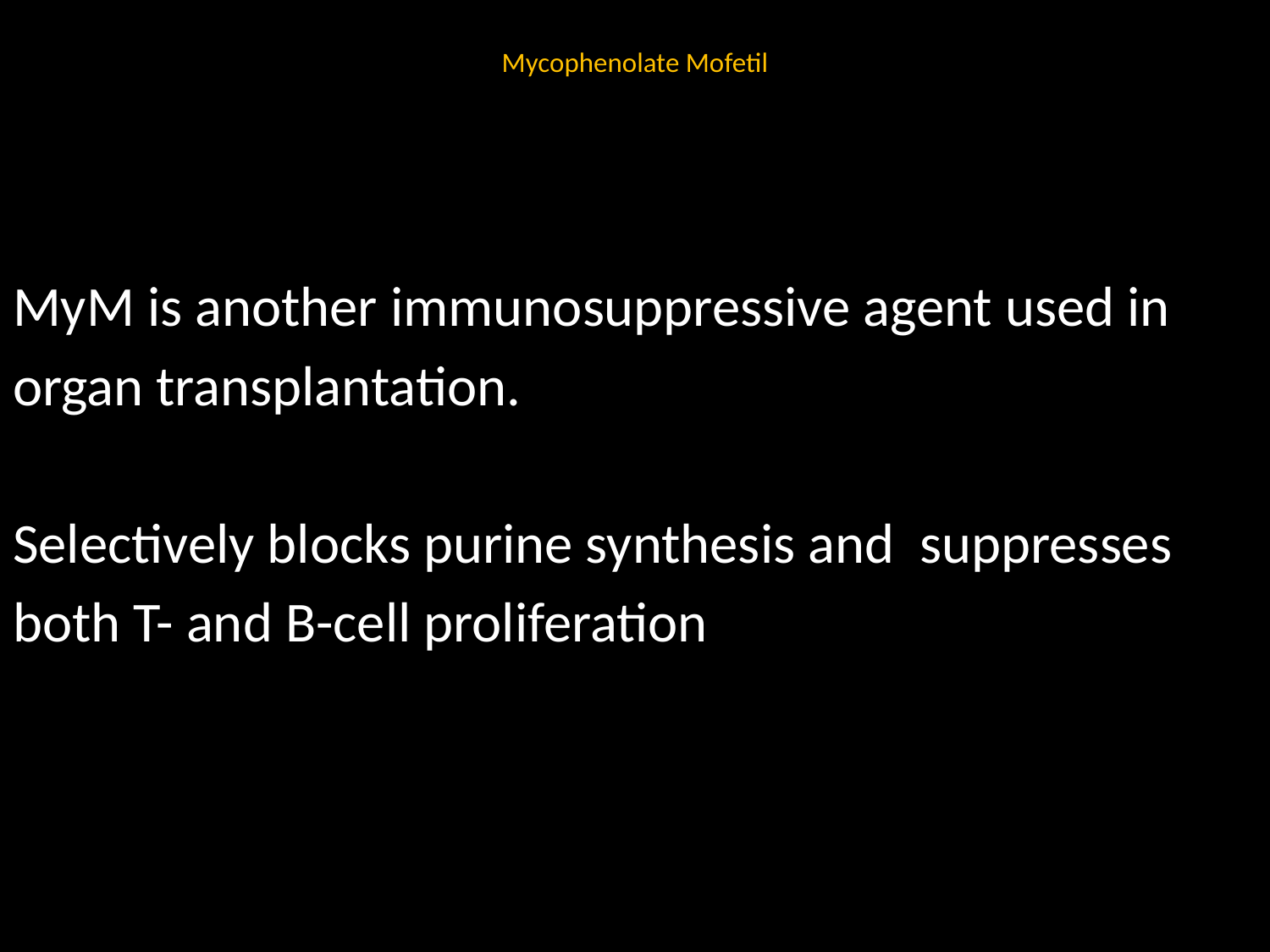

# Mycophenolate Mofetil

MyM is another immunosuppressive agent used in
organ transplantation.

Selectively blocks purine synthesis and  suppresses
both T- and B-cell proliferation